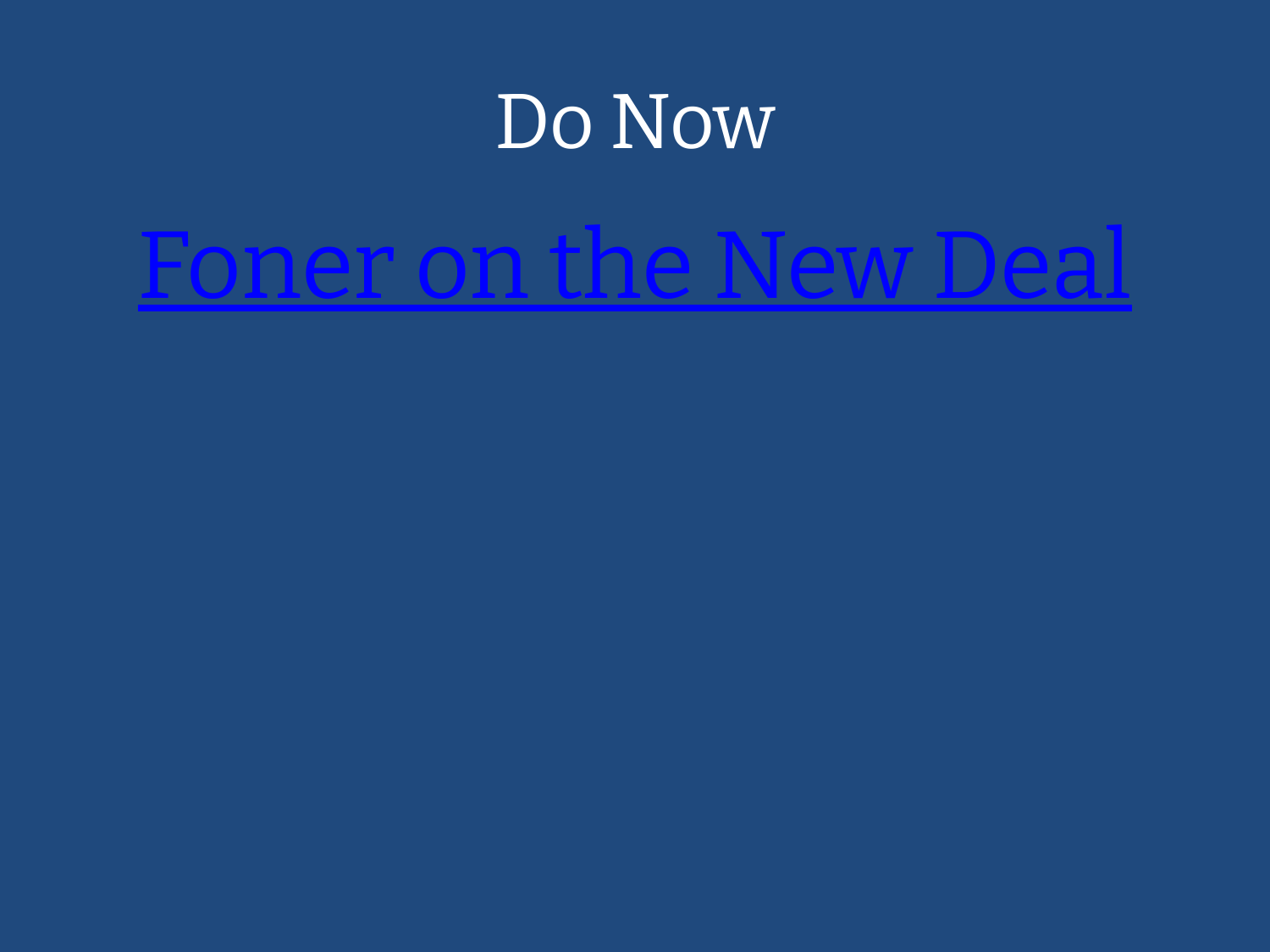

# Do Now
Foner on the New Deal